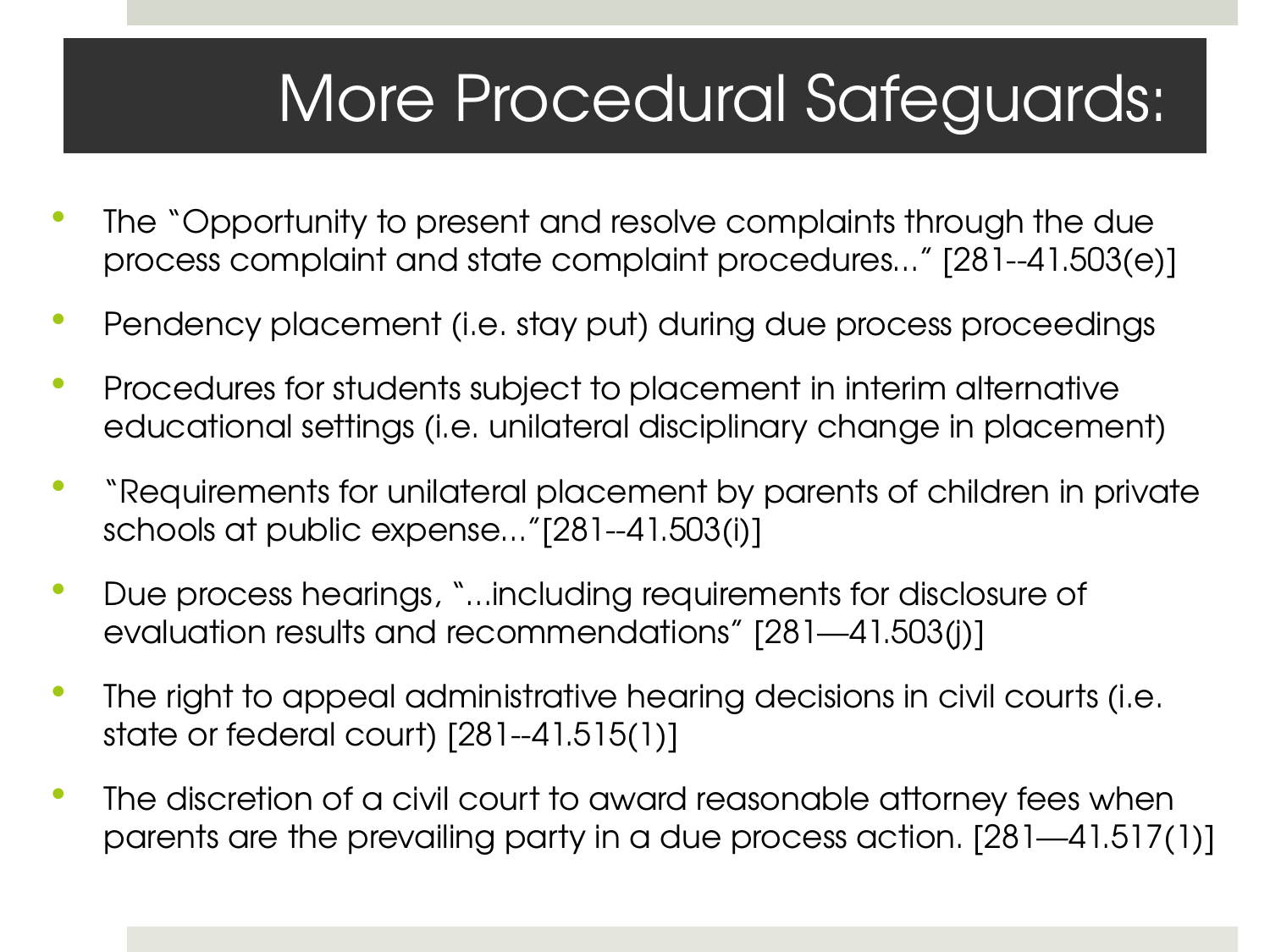

# More Procedural Safeguards:
The “Opportunity to present and resolve complaints through the due process complaint and state complaint procedures…” [281--41.503(e)]
Pendency placement (i.e. stay put) during due process proceedings
Procedures for students subject to placement in interim alternative educational settings (i.e. unilateral disciplinary change in placement)
“Requirements for unilateral placement by parents of children in private schools at public expense…”[281--41.503(i)]
Due process hearings, “…including requirements for disclosure of evaluation results and recommendations” [281—41.503(j)]
The right to appeal administrative hearing decisions in civil courts (i.e. state or federal court) [281--41.515(1)]
The discretion of a civil court to award reasonable attorney fees when parents are the prevailing party in a due process action. [281—41.517(1)]